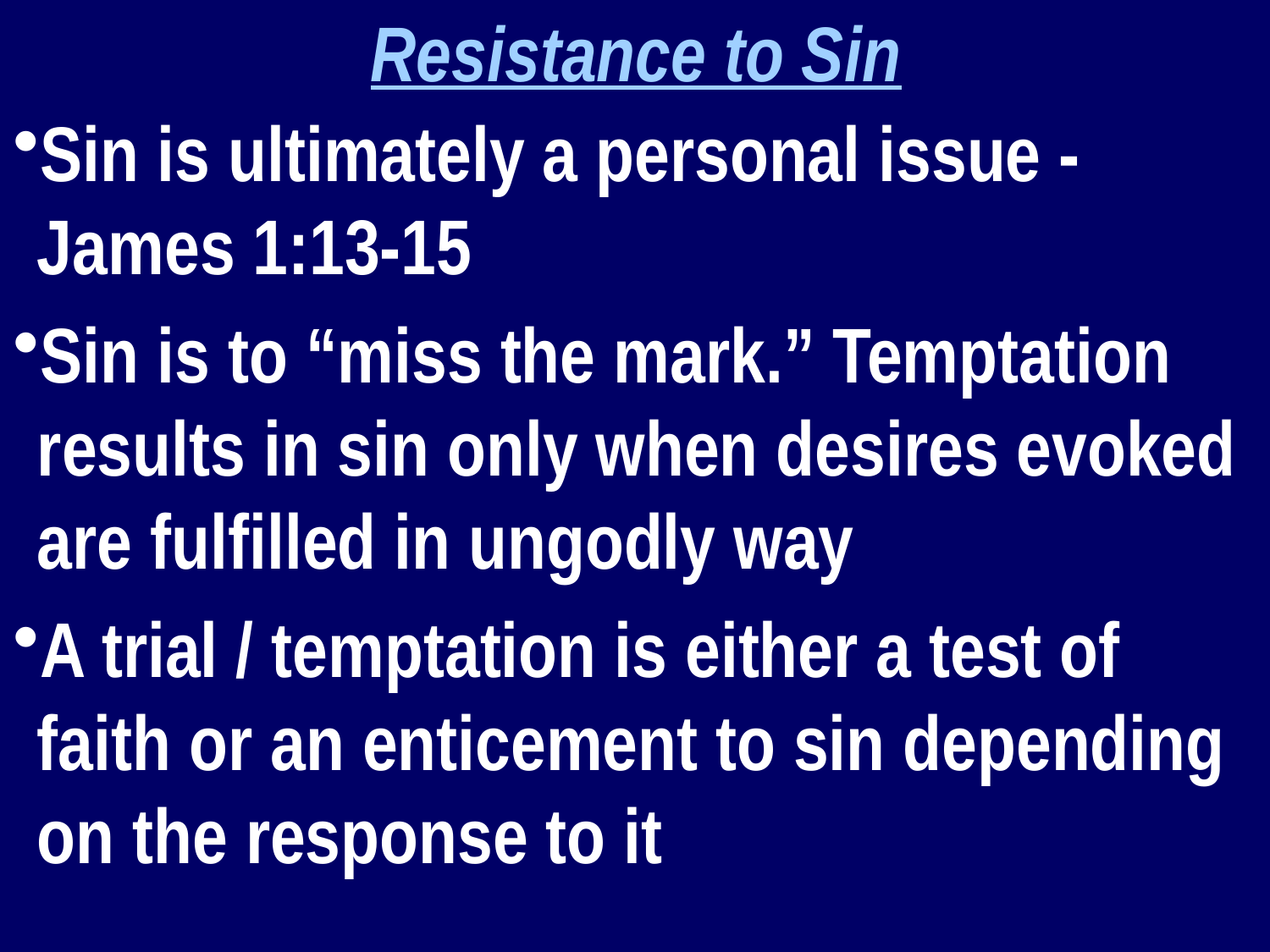

Resistance to Sin
Sin is ultimately a personal issue - James 1:13-15
Sin is to “miss the mark.” Temptation results in sin only when desires evoked are fulfilled in ungodly way
A trial / temptation is either a test of faith or an enticement to sin depending on the response to it